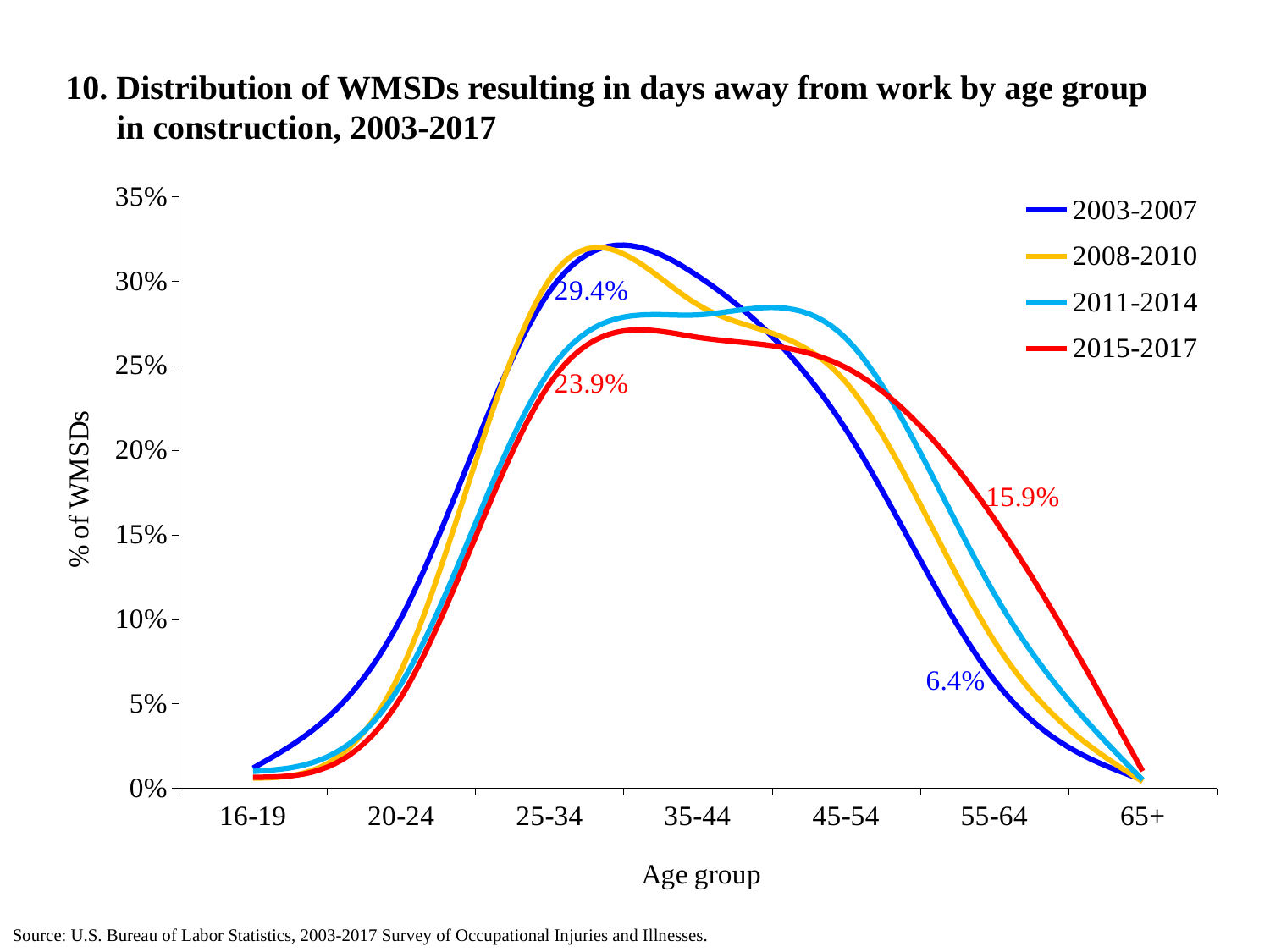

10. Distribution of WMSDs resulting in days away from work by age group
      in construction, 2003-2017

### Chart

| Category | 2003-2007 | 2008-2010 | 2011-2014 | 2015-2017 |
|---|---|---|---|---|
| 16-19 | 0.012 | 0.006 | 0.01 | 0.006580599942741867 |
| 20-24 | 0.101 | 0.07 | 0.062 | 0.05421455773919079 |
| 25-34 | 0.294 | 0.301 | 0.247 | 0.23932322354375551 |
| 35-44 | 0.303 | 0.286 | 0.28 | 0.26673901983606196 |
| 45-54 | 0.212 | 0.24 | 0.266 | 0.248768443178881 |
| 55-64 | 0.064 | 0.087 | 0.115 | 0.1592269141242451 |
| 65+ | 0.005 | 0.004 | 0.005 | 0.010147177202972651 |
Source: U.S. Bureau of Labor Statistics, 2003-2017 Survey of Occupational Injuries and Illnesses.